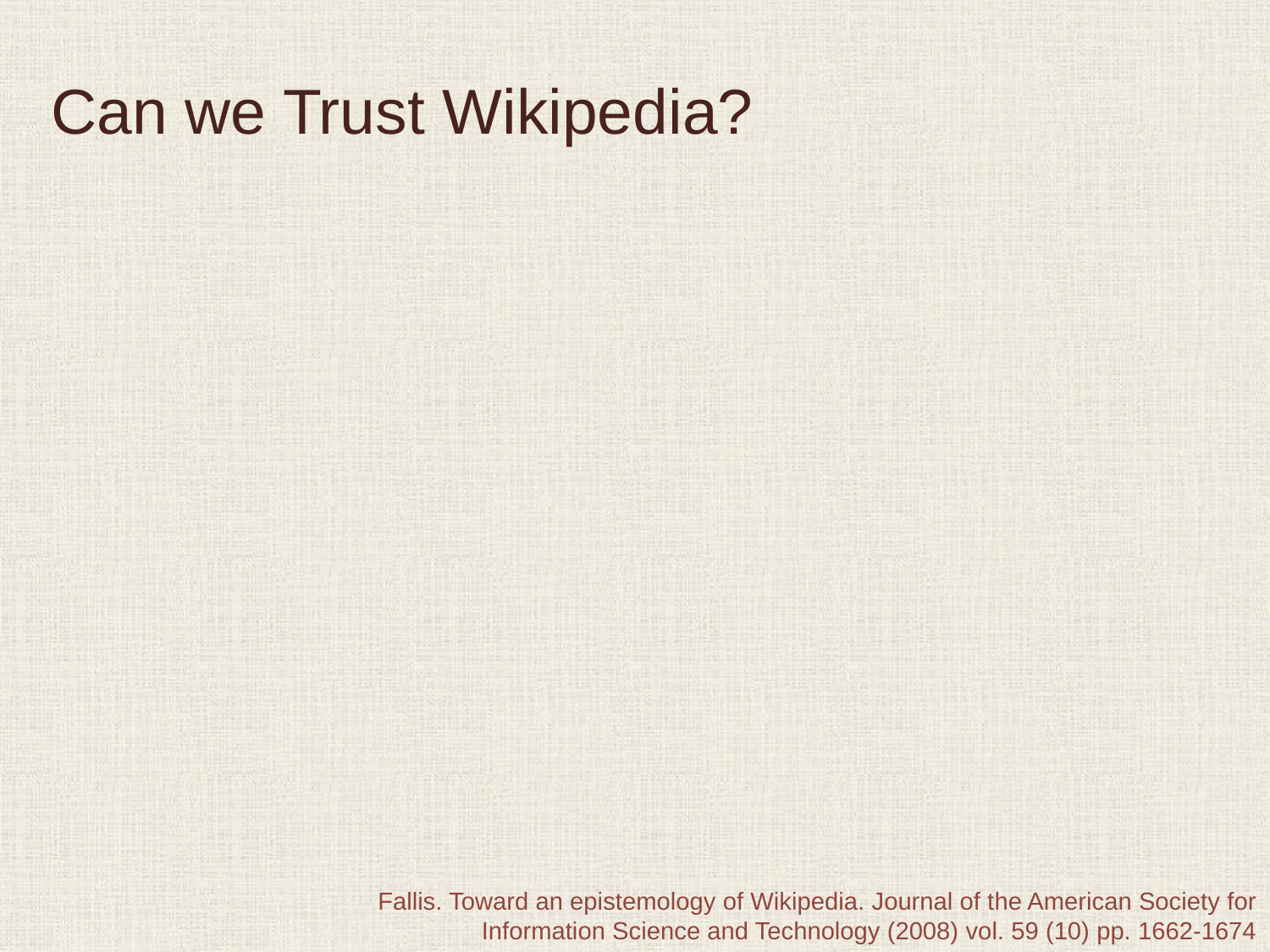

# Can we Trust Wikipedia?
Fallis. Toward an epistemology of Wikipedia. Journal of the American Society for Information Science and Technology (2008) vol. 59 (10) pp. 1662-1674